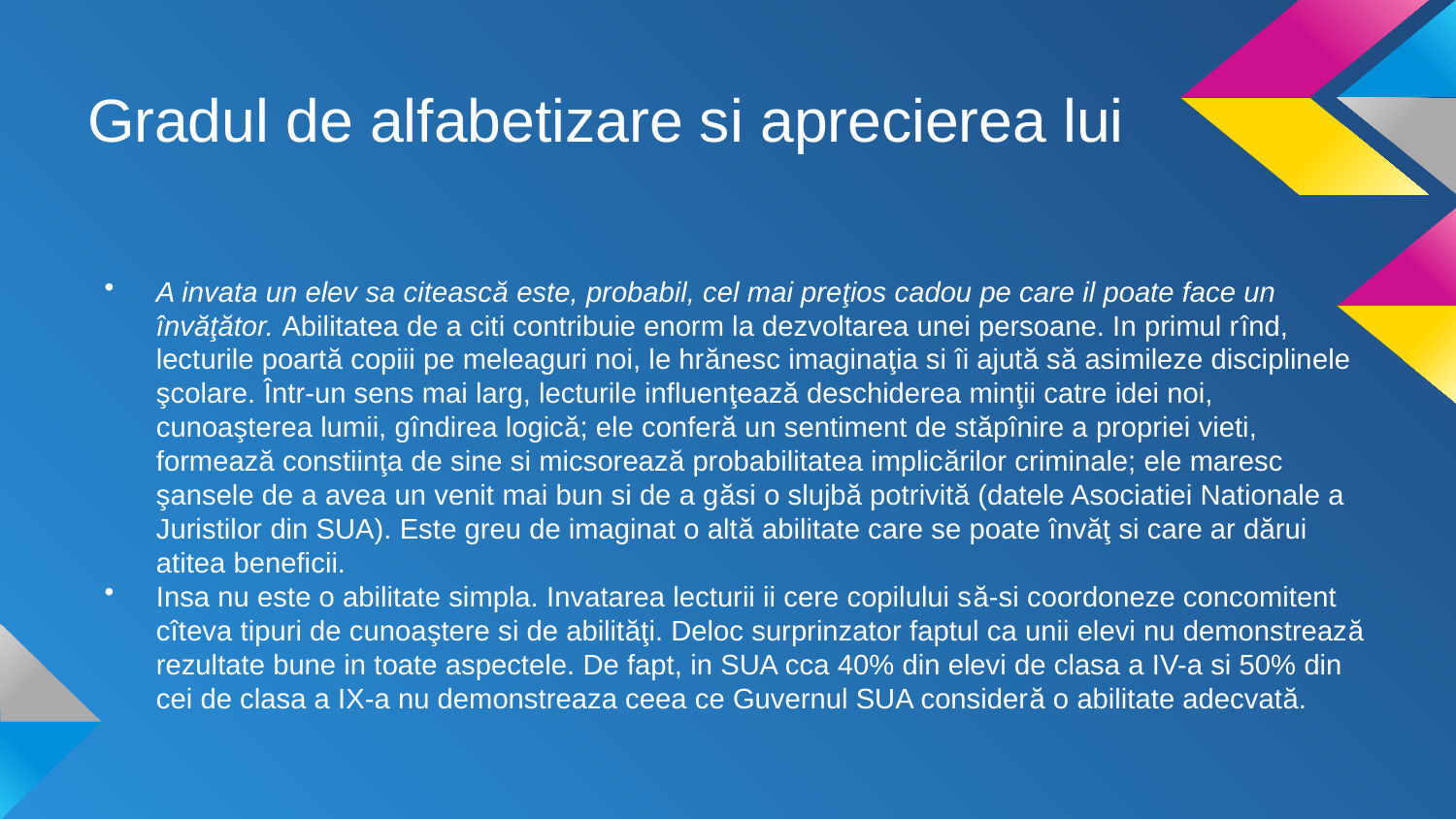

# Gradul de alfabetizare si aprecierea lui

A invata un elev sa citească este, probabil, cel mai preţios cadou pe care il poate face un învăţător. Abilitatea de a citi contribuie enorm la dezvoltarea unei persoane. In primul rînd, lecturile poartă copiii pe meleaguri noi, le hrănesc imaginaţia si îi ajută să asimileze disciplinele şcolare. Într-un sens mai larg, lecturile influenţează deschiderea minţii catre idei noi, cunoaşterea lumii, gîndirea logică; ele conferă un sentiment de stăpînire a propriei vieti, formează constiinţa de sine si micsorează probabilitatea implicărilor criminale; ele maresc şansele de a avea un venit mai bun si de a găsi o slujbă potrivită (datele Asociatiei Nationale a Juristilor din SUA). Este greu de imaginat o altă abilitate care se poate învăţ si care ar dărui atitea beneficii.
Insa nu este o abilitate simpla. Invatarea lecturii ii cere copilului să-si coordoneze concomitent cîteva tipuri de cunoaştere si de abilităţi. Deloc surprinzator faptul ca unii elevi nu demonstrează rezultate bune in toate aspectele. De fapt, in SUA cca 40% din elevi de clasa a IV-a si 50% din cei de clasa a IX-a nu demonstreaza ceea ce Guvernul SUA consideră o abilitate adecvată.